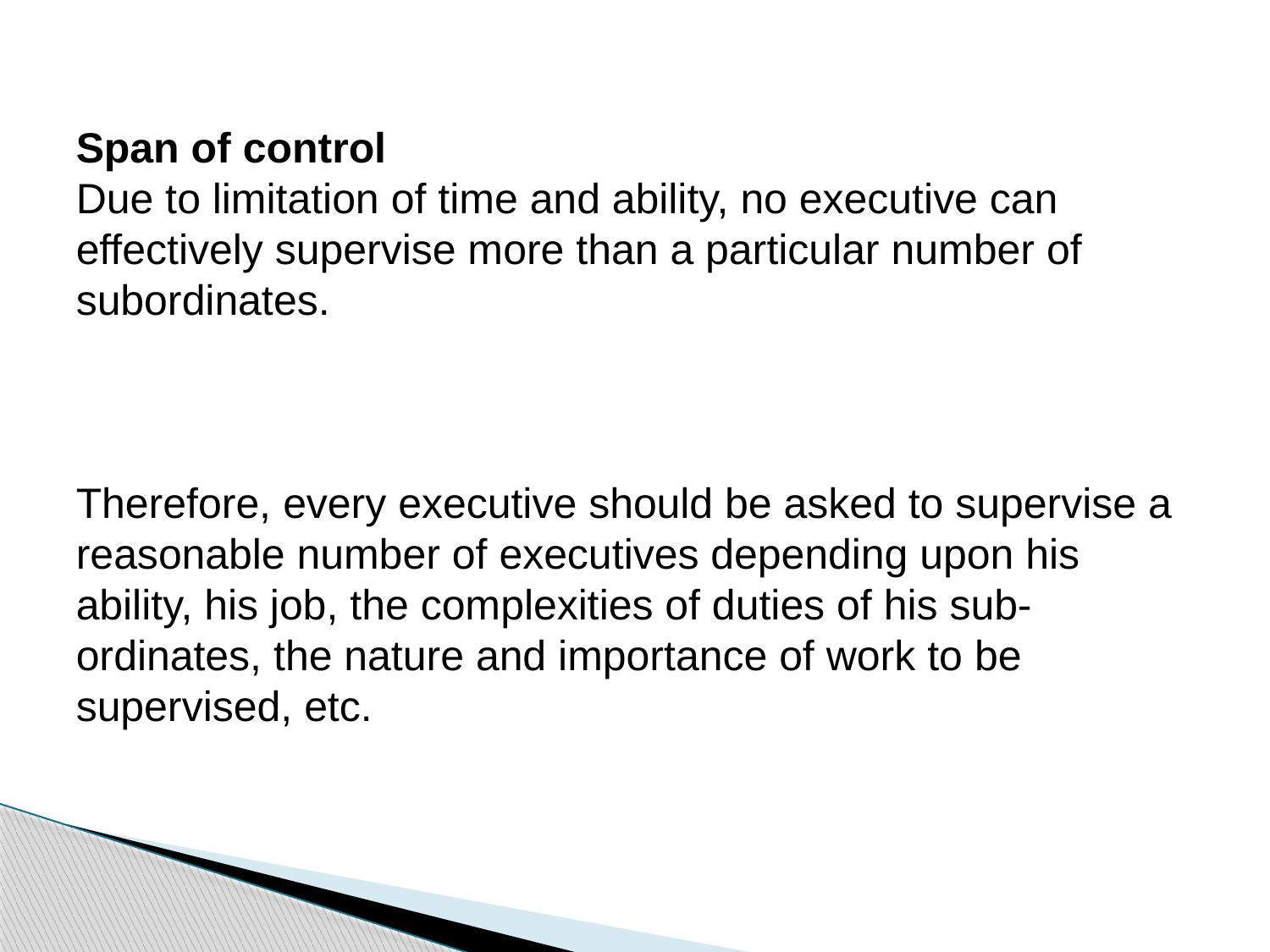

Span of control
Due to limitation of time and ability, no executive can effectively supervise more than a particular number of subordinates.

Therefore, every executive should be asked to supervise a reasonable number of executives depending upon his ability, his job, the complexities of duties of his sub-ordinates, the nature and importance of work to be supervised, etc.